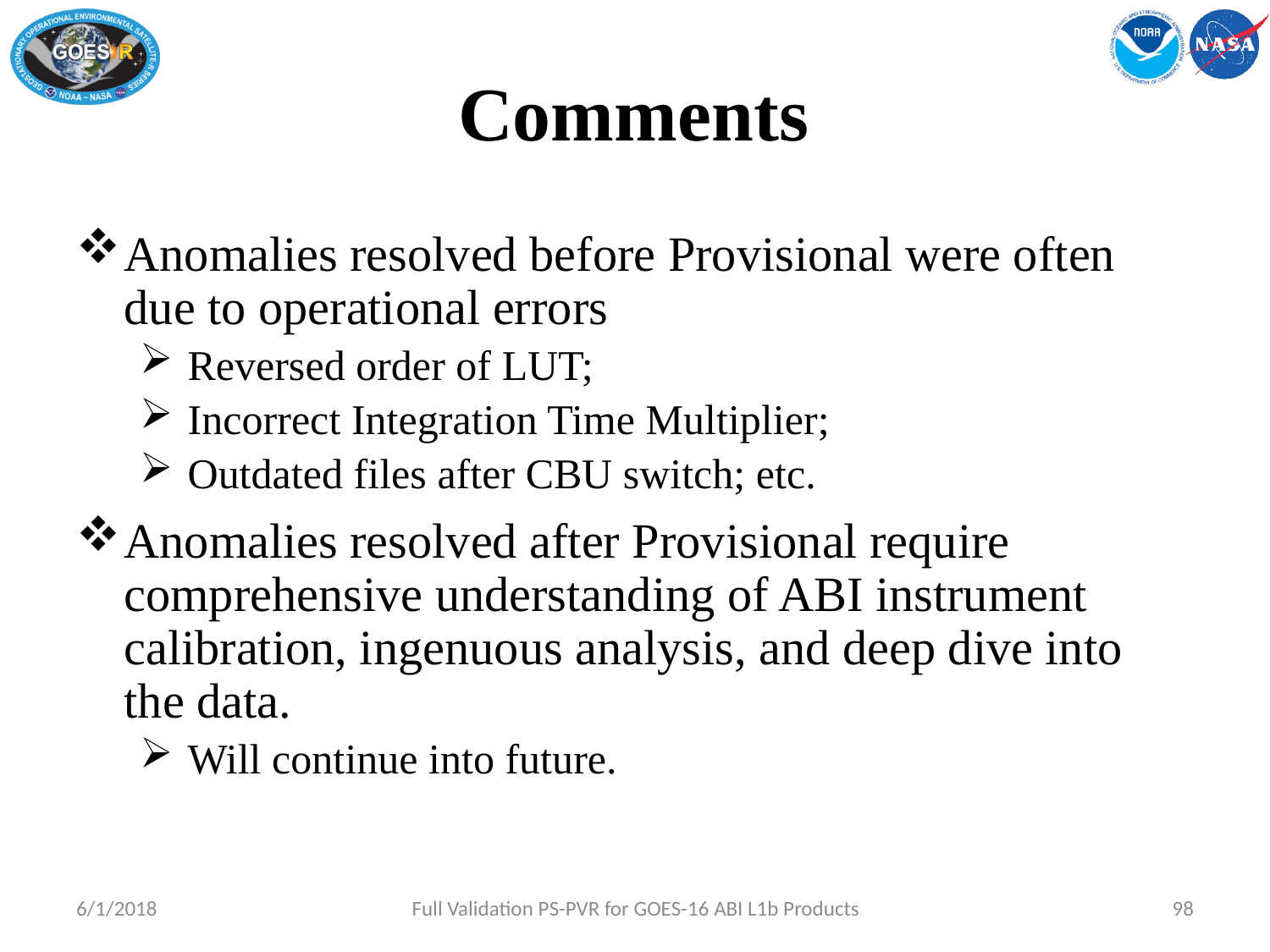

# Comments
Anomalies resolved before Provisional were often due to operational errors
Reversed order of LUT;
Incorrect Integration Time Multiplier;
Outdated files after CBU switch; etc.
Anomalies resolved after Provisional require comprehensive understanding of ABI instrument calibration, ingenuous analysis, and deep dive into the data.
Will continue into future.
6/1/2018
Full Validation PS-PVR for GOES-16 ABI L1b Products
98